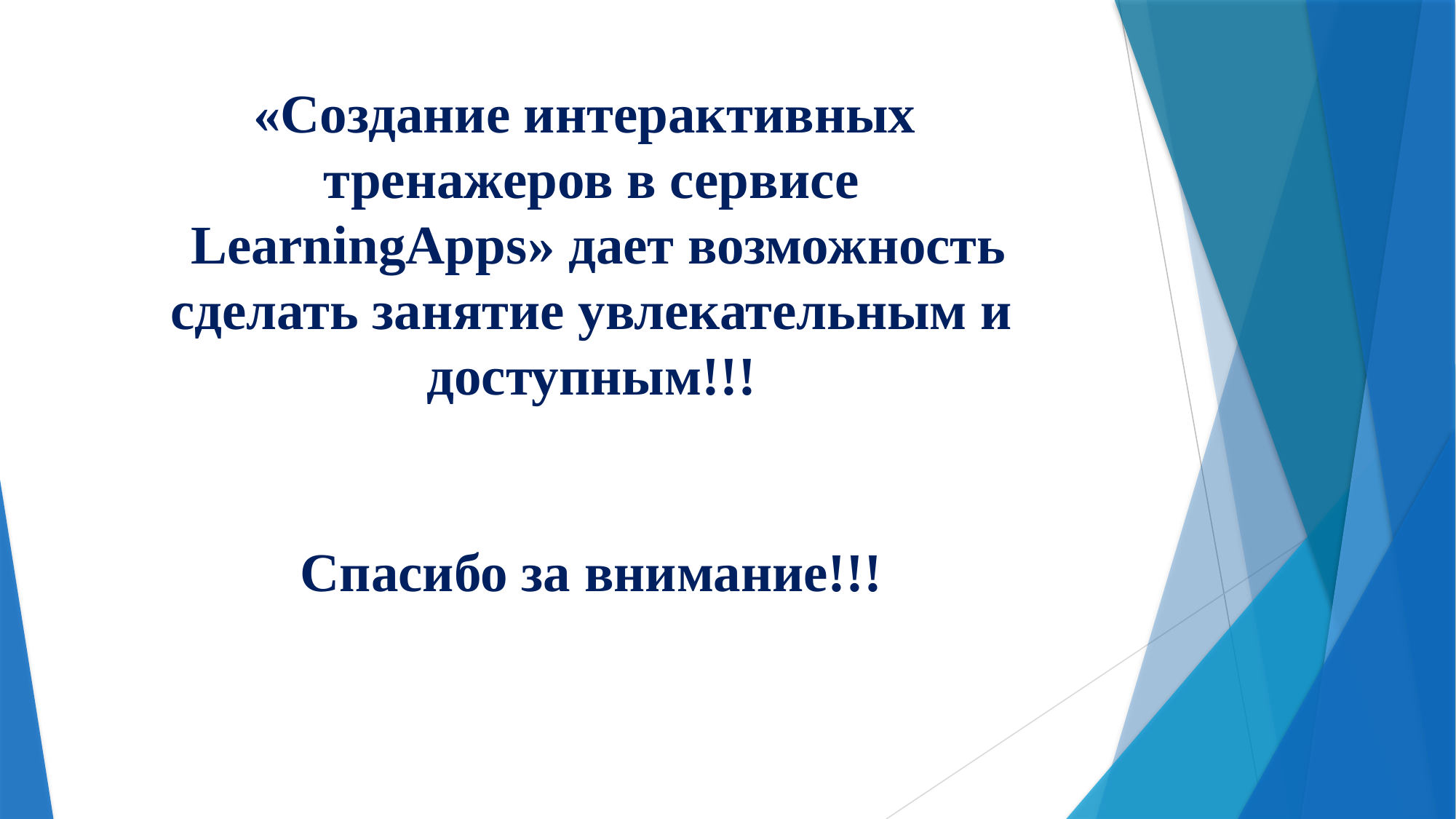

# «Создание интерактивных тренажеров в сервисе LearningApps» дает возможность сделать занятие увлекательным и доступным!!! Спасибо за внимание!!!